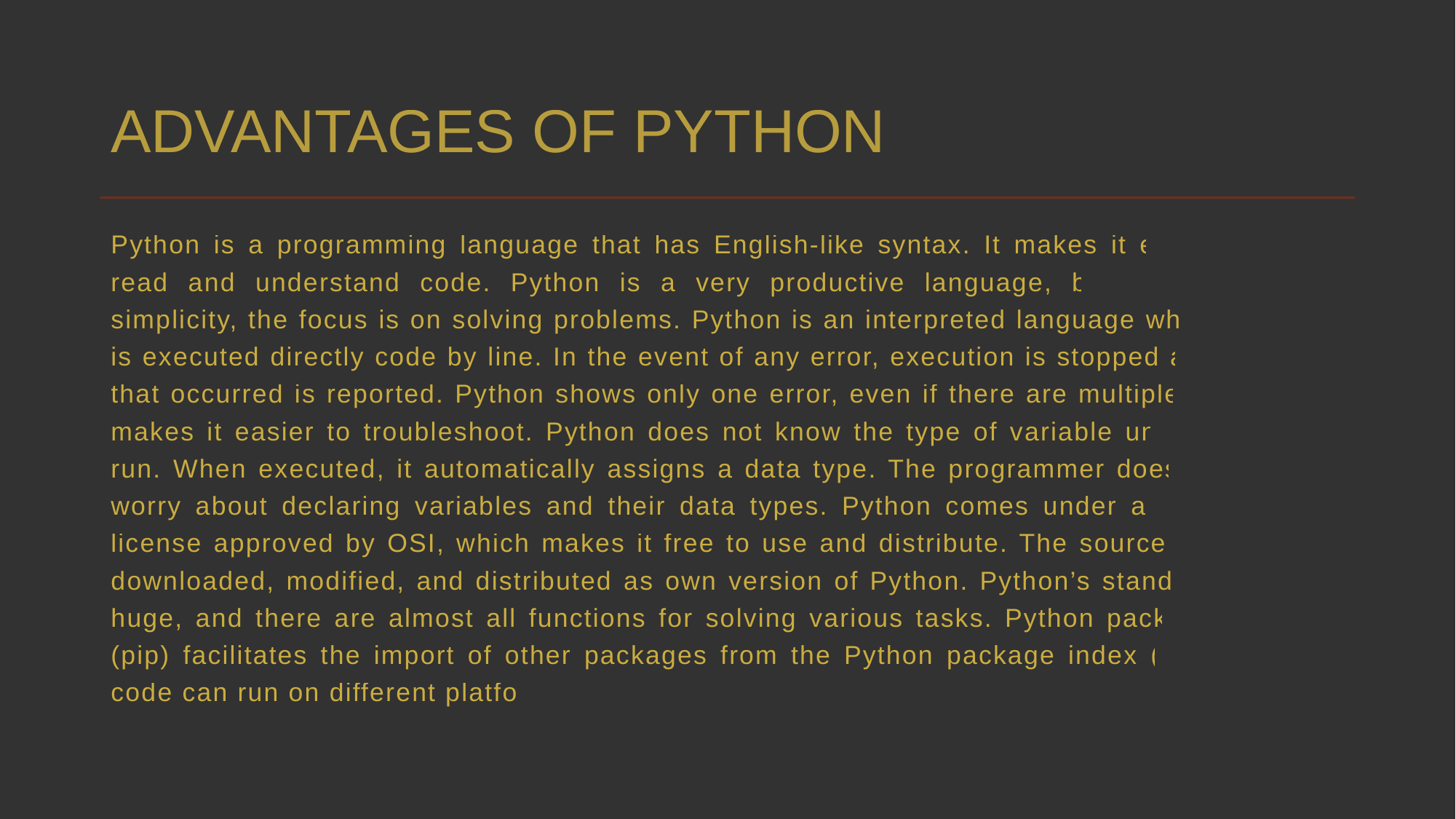

# ADVANTAGES OF PYTHON
Python is a programming language that has English-like syntax. It makes it easier to write, read and understand code. Python is a very productive language, because due to its simplicity, the focus is on solving problems. Python is an interpreted language which means it is executed directly code by line. In the event of any error, execution is stopped and the error that occurred is reported. Python shows only one error, even if there are multiple errors. This makes it easier to troubleshoot. Python does not know the type of variable until the code is run. When executed, it automatically assigns a data type. The programmer does not have to worry about declaring variables and their data types. Python comes under an open source license approved by OSI, which makes it free to use and distribute. The source code can be downloaded, modified, and distributed as own version of Python. Python’s standard library is huge, and there are almost all functions for solving various tasks. Python package manager (pip) facilitates the import of other packages from the Python package index (PyPi). Python code can run on different platforms.